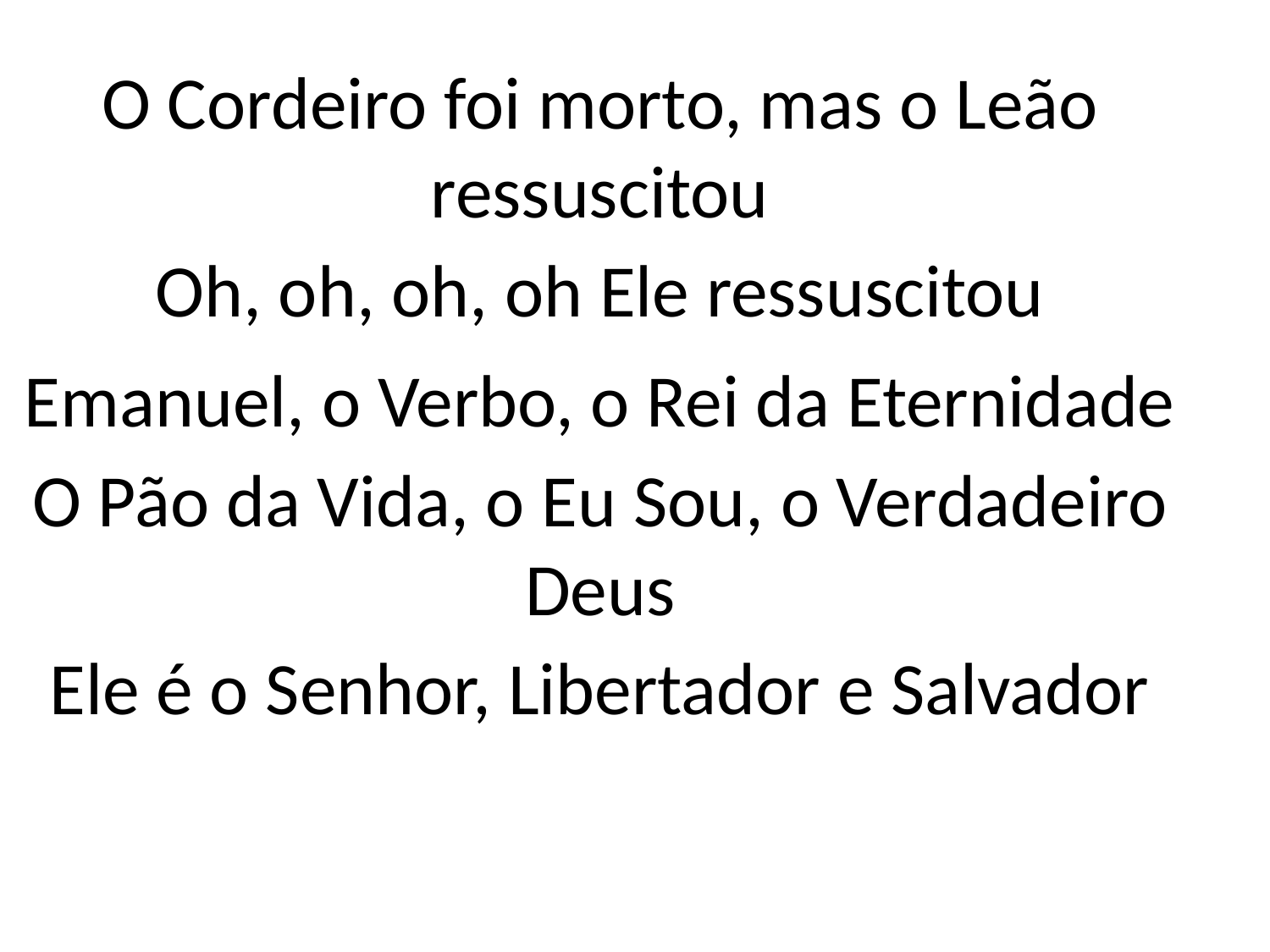

O Cordeiro foi morto, mas o Leão
ressuscitou

Oh, oh, oh, oh Ele ressuscitou

Emanuel, o Verbo, o Rei da Eternidade

O Pão da Vida, o Eu Sou, o Verdadeiro
Deus

Ele é o Senhor, Libertador e Salvador
#